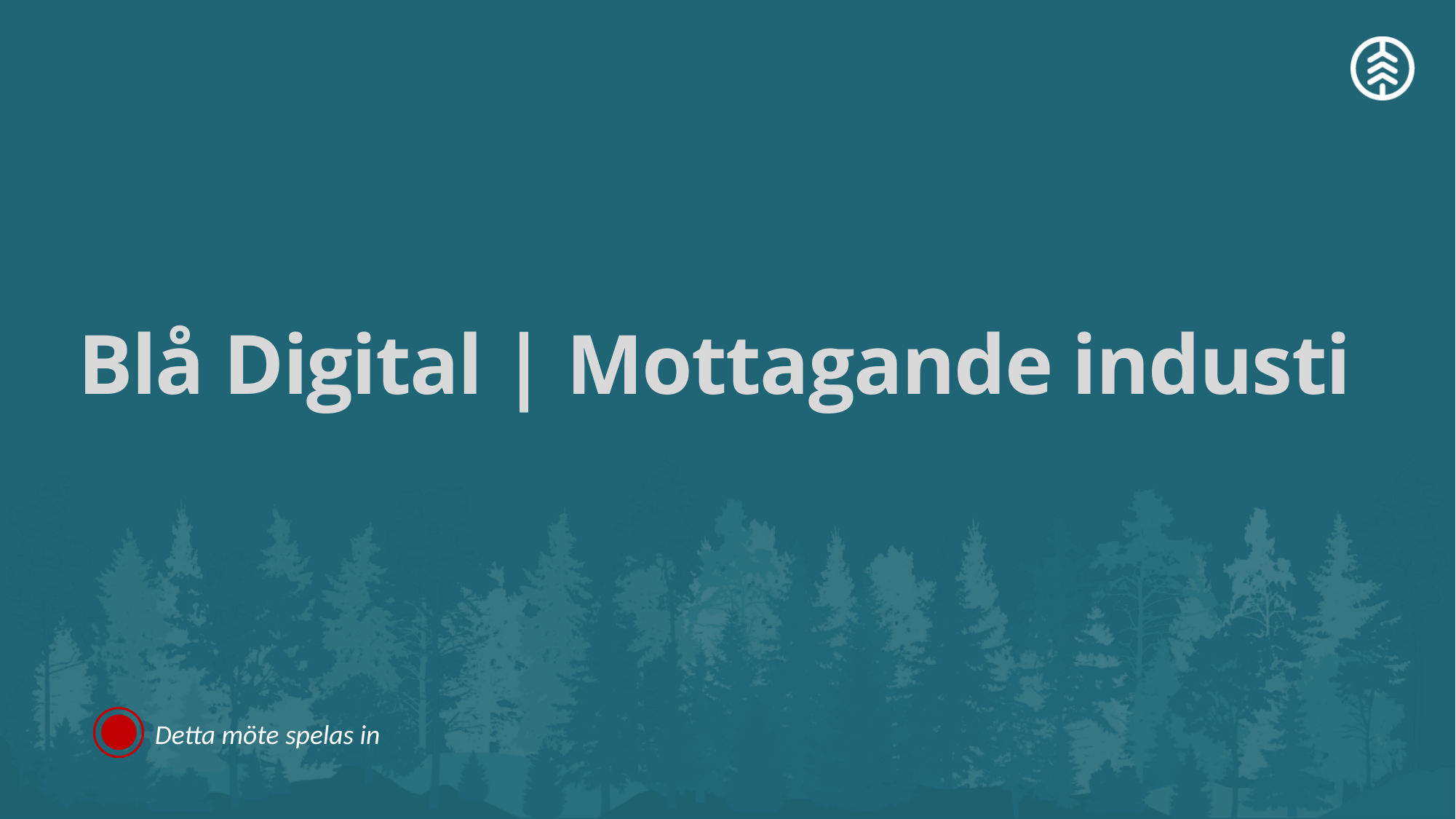

# Blå Digital | Mottagande industi

Detta möte spelas in